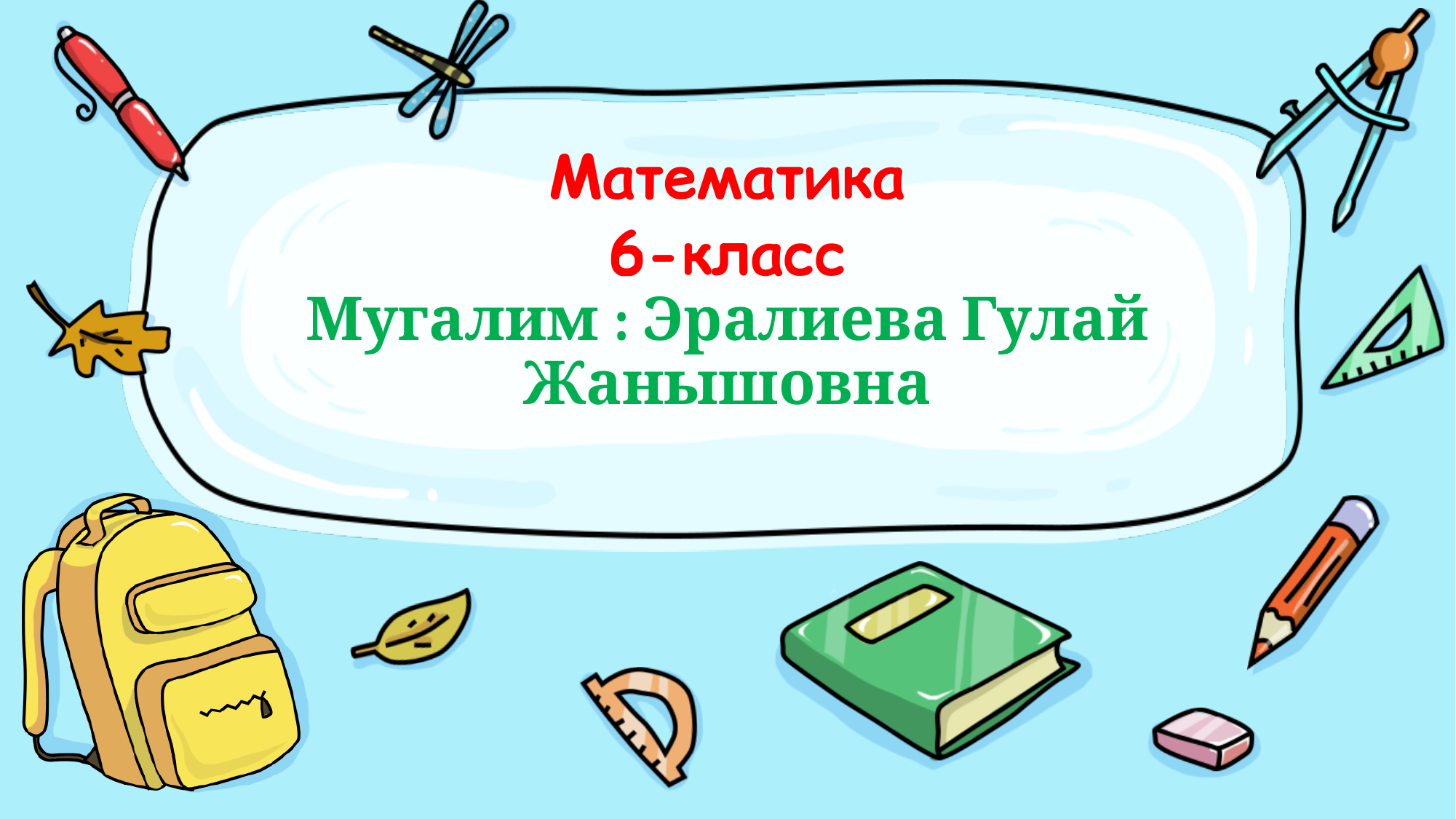

# Математика 6-класс Мугалим : Эралиева Гулай Жанышовна